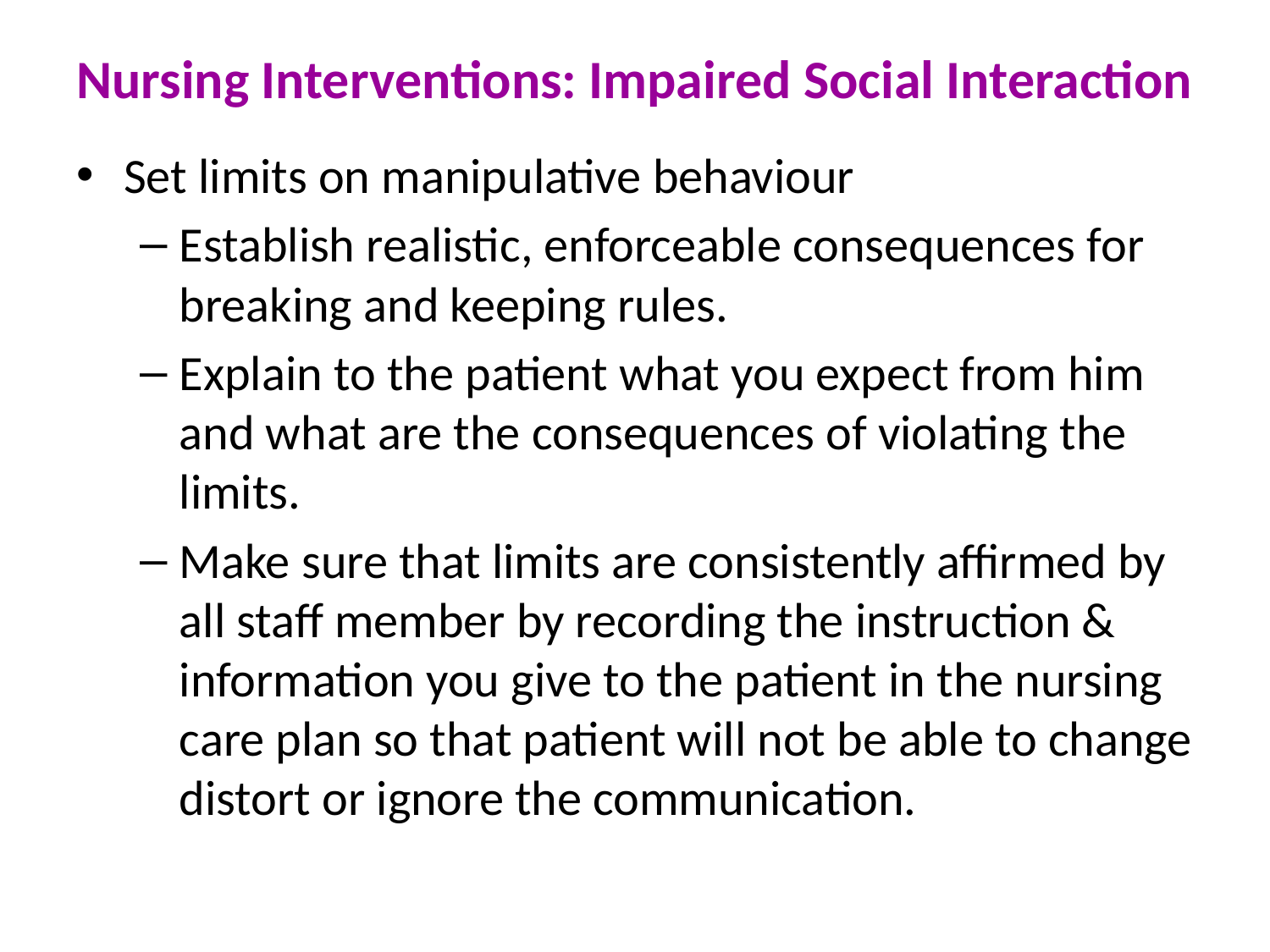

# Nursing Interventions: Impaired Social Interaction
Set limits on manipulative behaviour
Establish realistic, enforceable consequences for breaking and keeping rules.
Explain to the patient what you expect from him and what are the consequences of violating the limits.
Make sure that limits are consistently affirmed by all staff member by recording the instruction & information you give to the patient in the nursing care plan so that patient will not be able to change distort or ignore the communication.